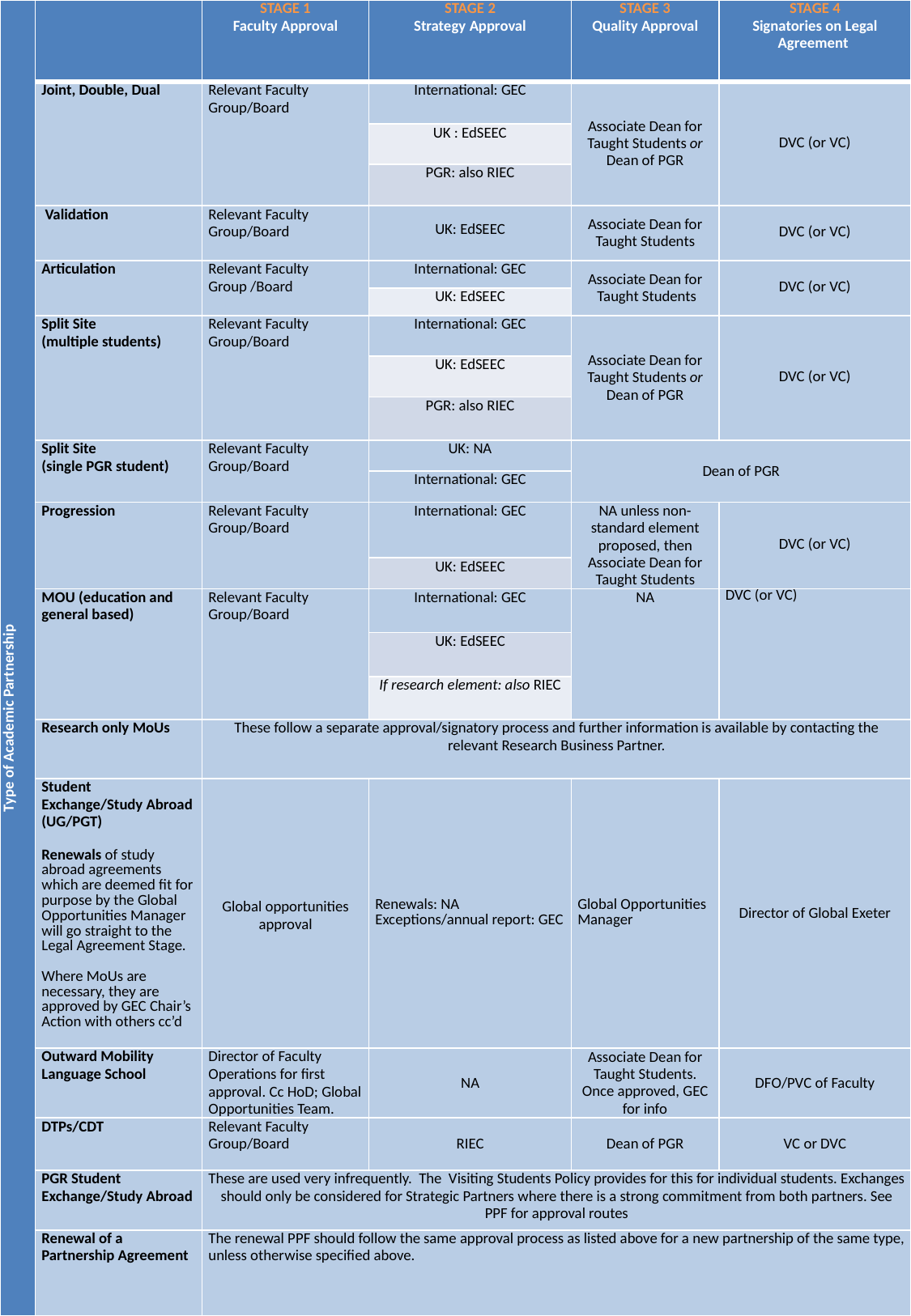

| Type of Academic Partnership |  | STAGE 1 Faculty Approval | STAGE 2 Strategy Approval | STAGE 3 Quality Approval | STAGE 4 Signatories on Legal Agreement |
| --- | --- | --- | --- | --- | --- |
|  | Joint, Double, Dual | Relevant Faculty Group/Board | International: GEC | Associate Dean for Taught Students or Dean of PGR | DVC (or VC) |
|  |  |  | UK : EdSEEC |  |  |
|  |  |  | PGR: also RIEC |  |  |
|  | Validation | Relevant Faculty Group/Board | UK: EdSEEC | Associate Dean for Taught Students | DVC (or VC) |
|  | Articulation | Relevant Faculty Group /Board | International: GEC | Associate Dean for  Taught Students | DVC (or VC) |
|  |  |  | UK: EdSEEC |  |  |
|  | Split Site  (multiple students) | Relevant Faculty Group/Board | International: GEC | Associate Dean for Taught Students or Dean of PGR | DVC (or VC) |
|  |  |  | UK: EdSEEC |  |  |
|  |  |  | PGR: also RIEC |  |  |
|  | Split Site  (single PGR student) | Relevant Faculty Group/Board | UK: NA | Dean of PGR |  |
|  |  |  | International: GEC |  |  |
|  | Progression | Relevant Faculty Group/Board | International: GEC | NA unless non-standard element proposed, then Associate Dean for Taught Students | DVC (or VC) |
|  |  |  | UK: EdSEEC |  |  |
|  | MOU (education and general based) | Relevant Faculty Group/Board | International: GEC | NA | DVC (or VC) |
|  |  |  | UK: EdSEEC |  |  |
|  |  |  | If research element: also RIEC |  |  |
|  | Research only MoUs | These follow a separate approval/signatory process and further information is available by contacting the relevant Research Business Partner. |  |  |  |
|  | Student Exchange/Study Abroad (UG/PGT) Renewals of study abroad agreements which are deemed fit for purpose by the Global Opportunities Manager will go straight to the Legal Agreement Stage. Where MoUs are necessary, they are approved by GEC Chair’s Action with others cc’d | Global opportunities approval | Renewals: NA Exceptions/annual report: GEC | Global Opportunities Manager | Director of Global Exeter |
|  | Outward Mobility Language School | Director of Faculty Operations for first approval. Cc HoD; Global Opportunities Team. | NA | Associate Dean for Taught Students. Once approved, GEC for info | DFO/PVC of Faculty |
|  | DTPs/CDT | Relevant Faculty Group/Board | RIEC | Dean of PGR | VC or DVC |
|  | PGR Student Exchange/Study Abroad | These are used very infrequently.  The  Visiting Students Policy provides for this for individual students. Exchanges should only be considered for Strategic Partners where there is a strong commitment from both partners. See PPF for approval routes |  |  |  |
|  | Renewal of a Partnership Agreement | The renewal PPF should follow the same approval process as listed above for a new partnership of the same type, unless otherwise specified above. |  |  |  |